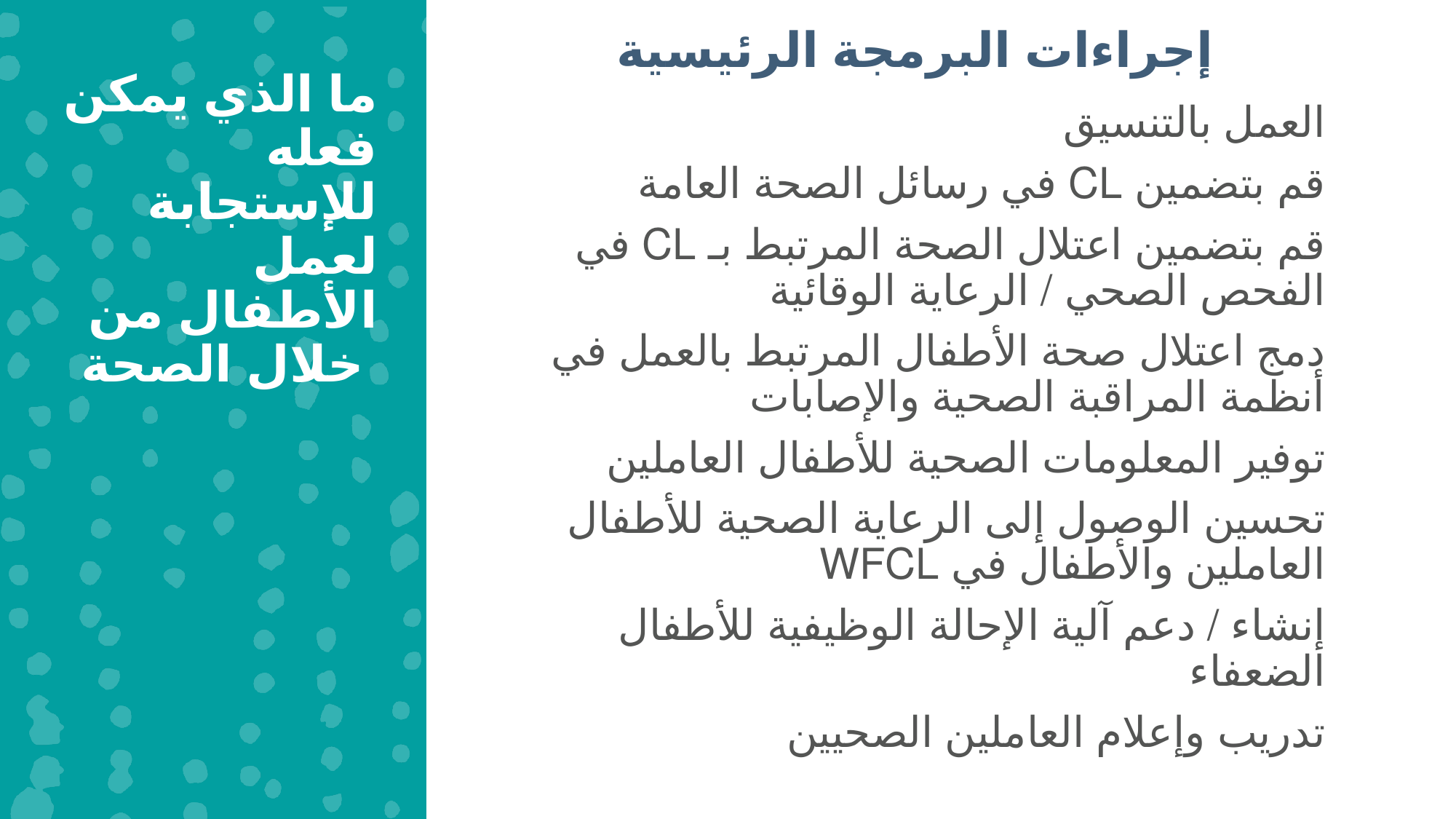

إجراءات البرمجة الرئيسية
ما الذي يمكن فعله للإستجابة لعمل الأطفال من خلال الصحة

العمل بالتنسيق
قم بتضمين CL في رسائل الصحة العامة
قم بتضمين اعتلال الصحة المرتبط بـ CL في الفحص الصحي / الرعاية الوقائية
دمج اعتلال صحة الأطفال المرتبط بالعمل في أنظمة المراقبة الصحية والإصابات
توفير المعلومات الصحية للأطفال العاملين
تحسين الوصول إلى الرعاية الصحية للأطفال العاملين والأطفال في WFCL
إنشاء / دعم آلية الإحالة الوظيفية للأطفال الضعفاء
تدريب وإعلام العاملين الصحيين

{